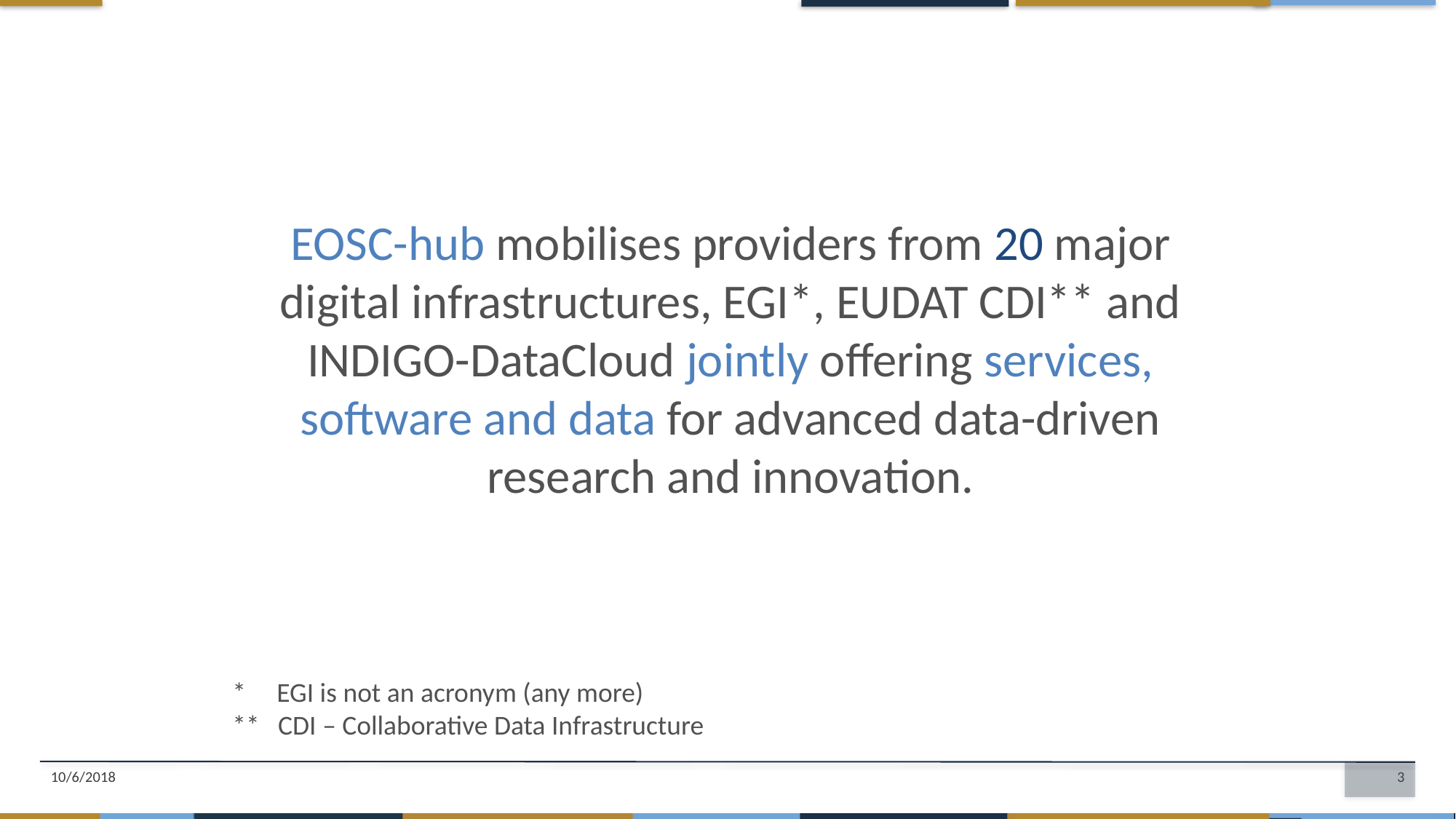

EOSC-hub mobilises providers from 20 major
digital infrastructures, EGI*, EUDAT CDI** and
INDIGO-DataCloud jointly offering services,
software and data for advanced data-driven
research and innovation.

*     EGI is not an acronym (any more)
**   CDI – Collaborative Data Infrastructure
10/6/2018
3